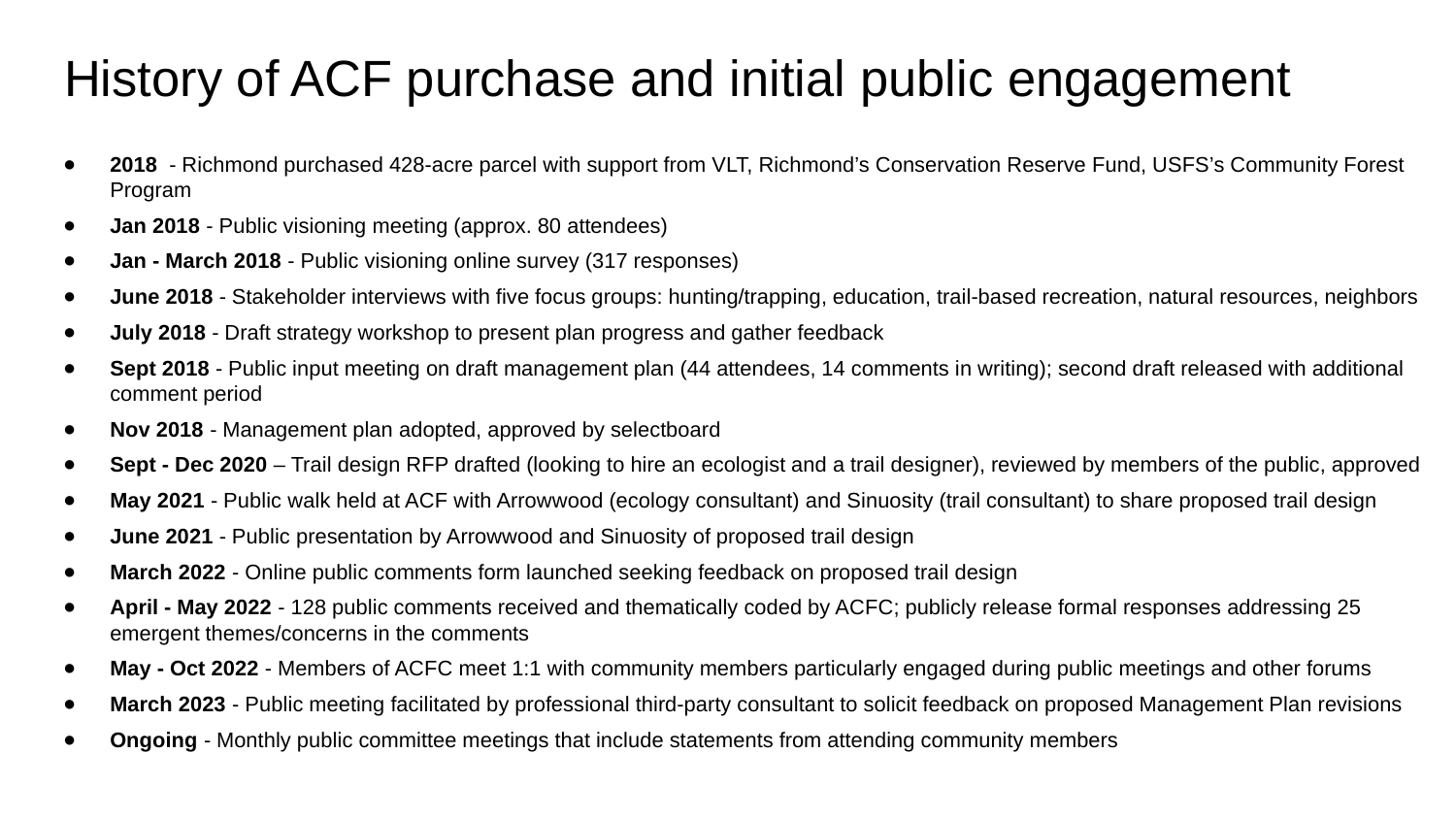

# History of ACF purchase and initial public engagement
2018  - Richmond purchased 428-acre parcel with support from VLT, Richmond’s Conservation Reserve Fund, USFS’s Community Forest Program
Jan 2018 - Public visioning meeting (approx. 80 attendees)
Jan - March 2018 - Public visioning online survey (317 responses)
June 2018 - Stakeholder interviews with five focus groups: hunting/trapping, education, trail-based recreation, natural resources, neighbors
July 2018 - Draft strategy workshop to present plan progress and gather feedback
Sept 2018 - Public input meeting on draft management plan (44 attendees, 14 comments in writing); second draft released with additional comment period
Nov 2018 - Management plan adopted, approved by selectboard
Sept - Dec 2020 – Trail design RFP drafted (looking to hire an ecologist and a trail designer), reviewed by members of the public, approved
May 2021 - Public walk held at ACF with Arrowwood (ecology consultant) and Sinuosity (trail consultant) to share proposed trail design
June 2021 - Public presentation by Arrowwood and Sinuosity of proposed trail design
March 2022 - Online public comments form launched seeking feedback on proposed trail design
April - May 2022 - 128 public comments received and thematically coded by ACFC; publicly release formal responses addressing 25 emergent themes/concerns in the comments
May - Oct 2022 - Members of ACFC meet 1:1 with community members particularly engaged during public meetings and other forums
March 2023 - Public meeting facilitated by professional third-party consultant to solicit feedback on proposed Management Plan revisions
Ongoing - Monthly public committee meetings that include statements from attending community members